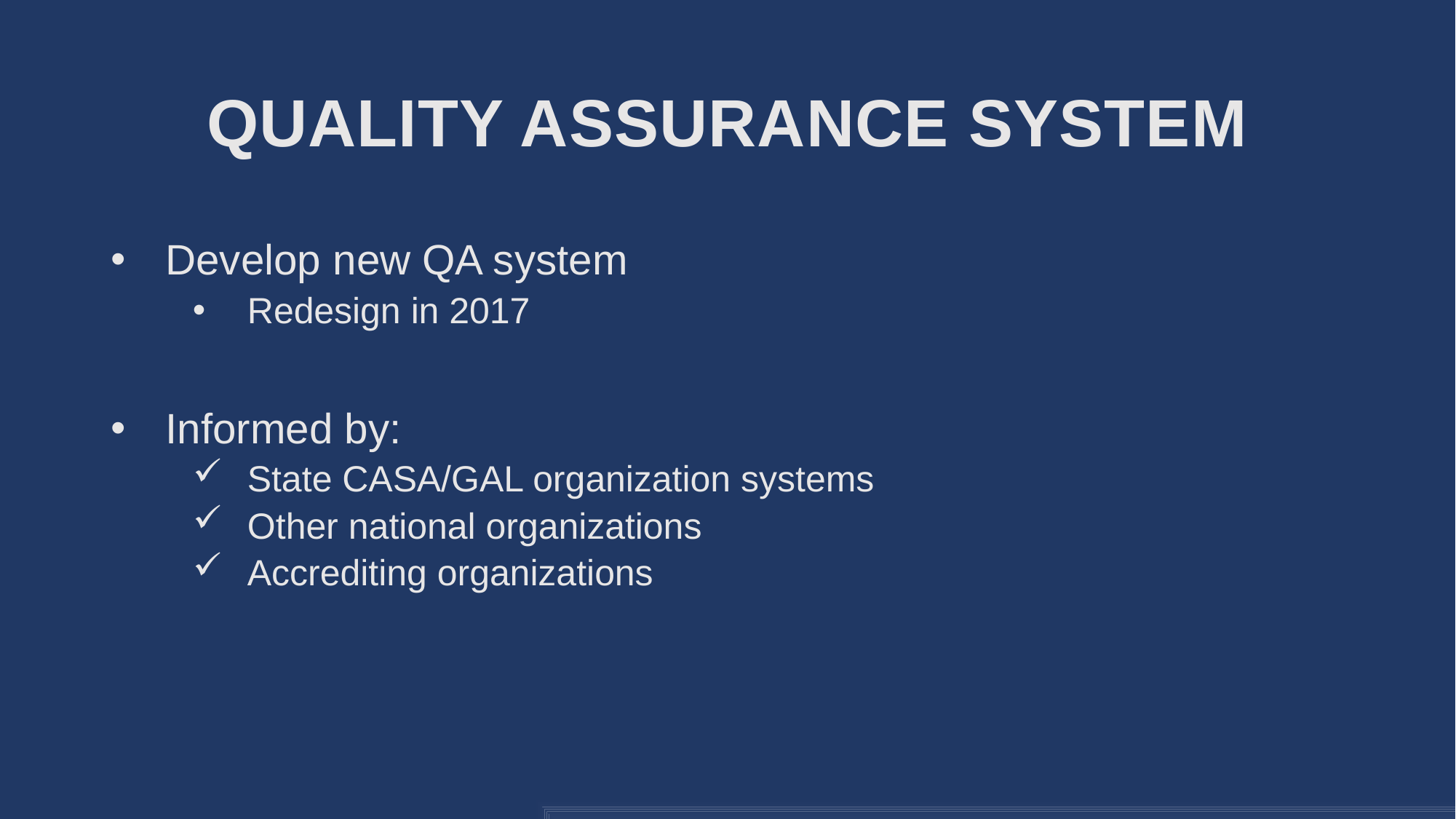

# Quality Assurance System

Develop new QA system
Redesign in 2017

Informed by:
State CASA/GAL organization systems
Other national organizations
Accrediting organizations